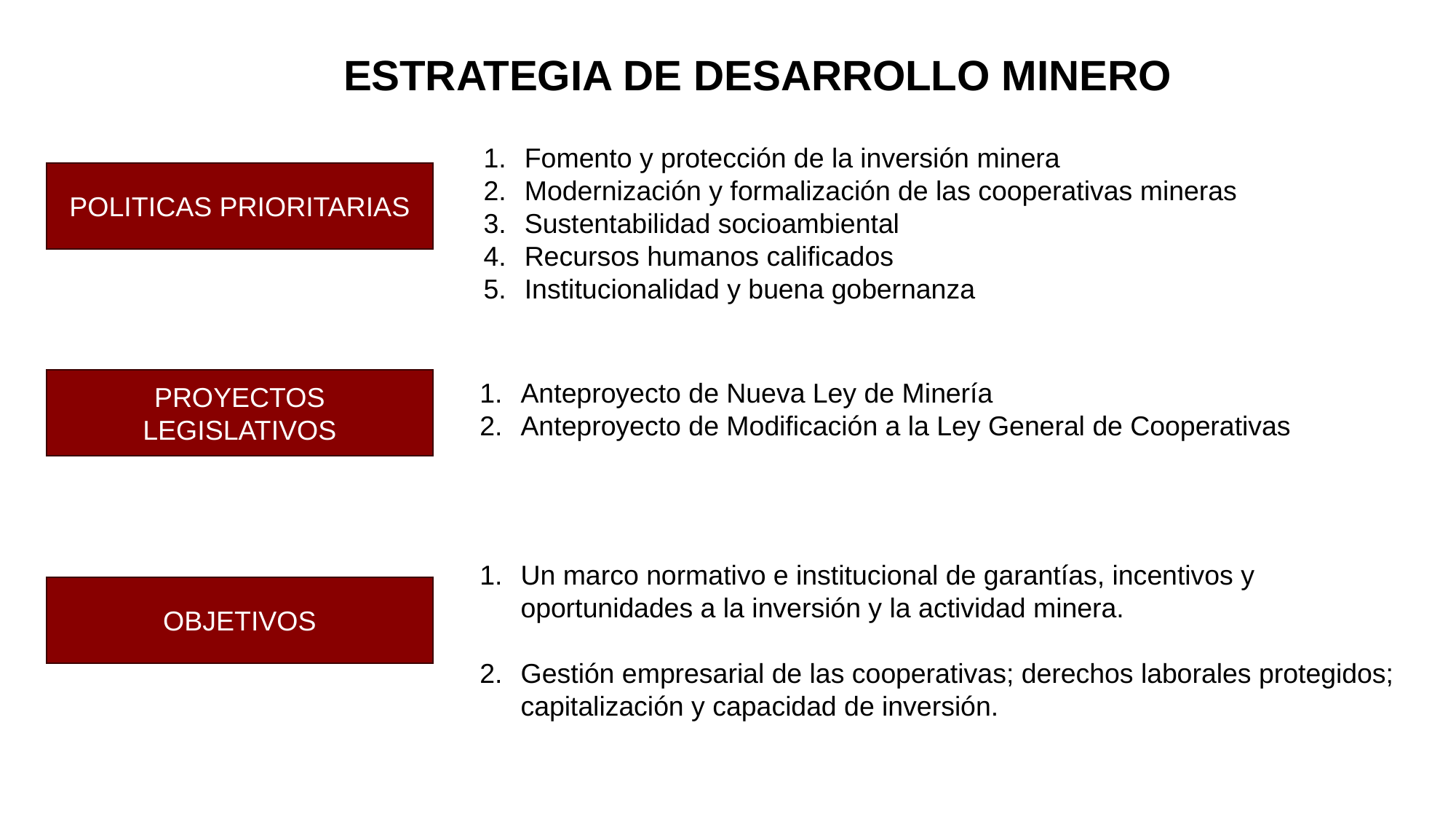

ESTRATEGIA DE DESARROLLO MINERO
Fomento y protección de la inversión minera
Modernización y formalización de las cooperativas mineras
Sustentabilidad socioambiental
Recursos humanos calificados
Institucionalidad y buena gobernanza
POLITICAS PRIORITARIAS
PROYECTOS LEGISLATIVOS
Anteproyecto de Nueva Ley de Minería
Anteproyecto de Modificación a la Ley General de Cooperativas
Un marco normativo e institucional de garantías, incentivos y oportunidades a la inversión y la actividad minera.

Gestión empresarial de las cooperativas; derechos laborales protegidos; capitalización y capacidad de inversión.
OBJETIVOS